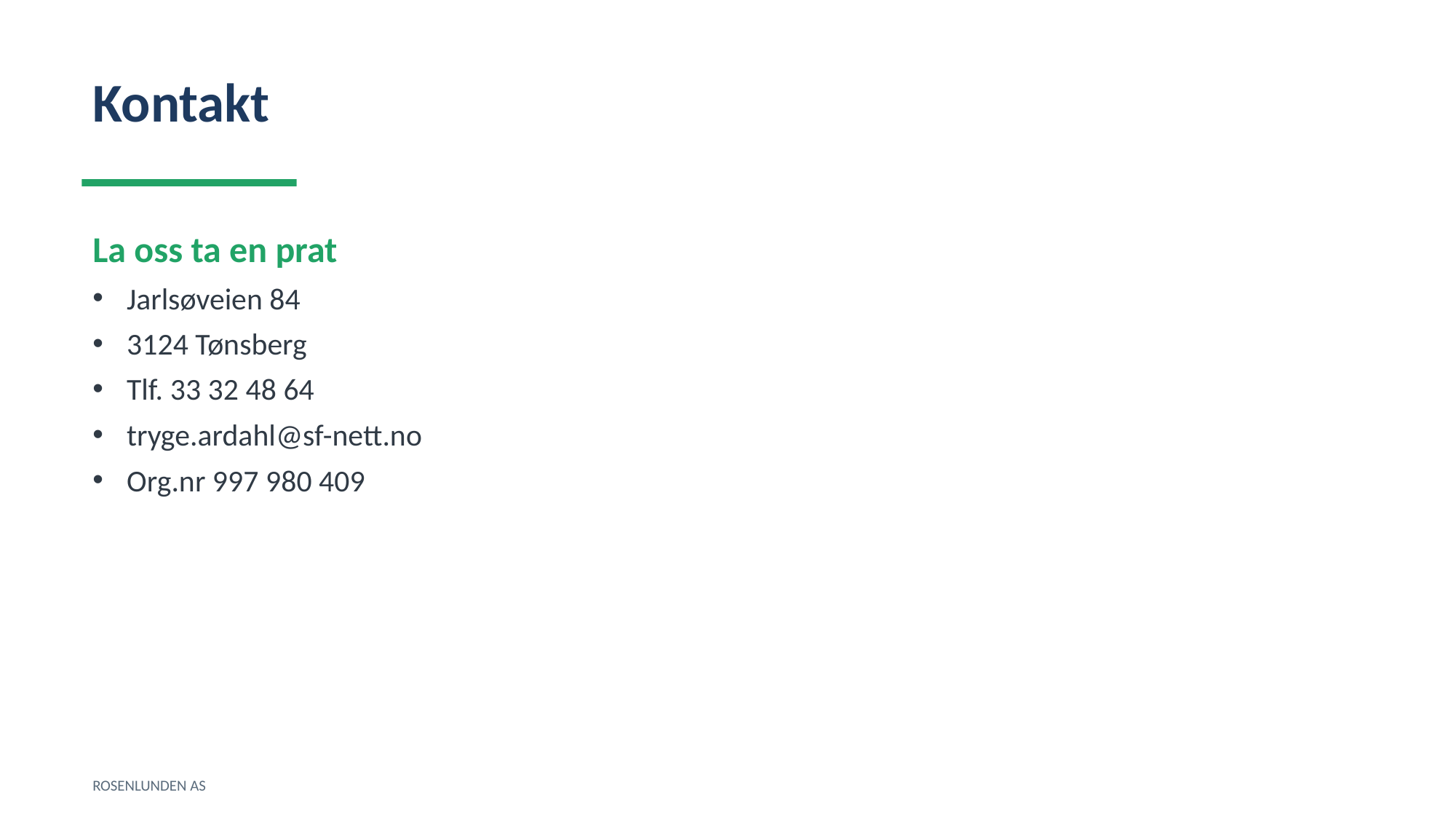

Kontakt

La oss ta en prat
Jarlsøveien 84
3124 Tønsberg
Tlf. 33 32 48 64
tryge.ardahl@sf-nett.no
Org.nr 997 980 409
ROSENLUNDEN AS